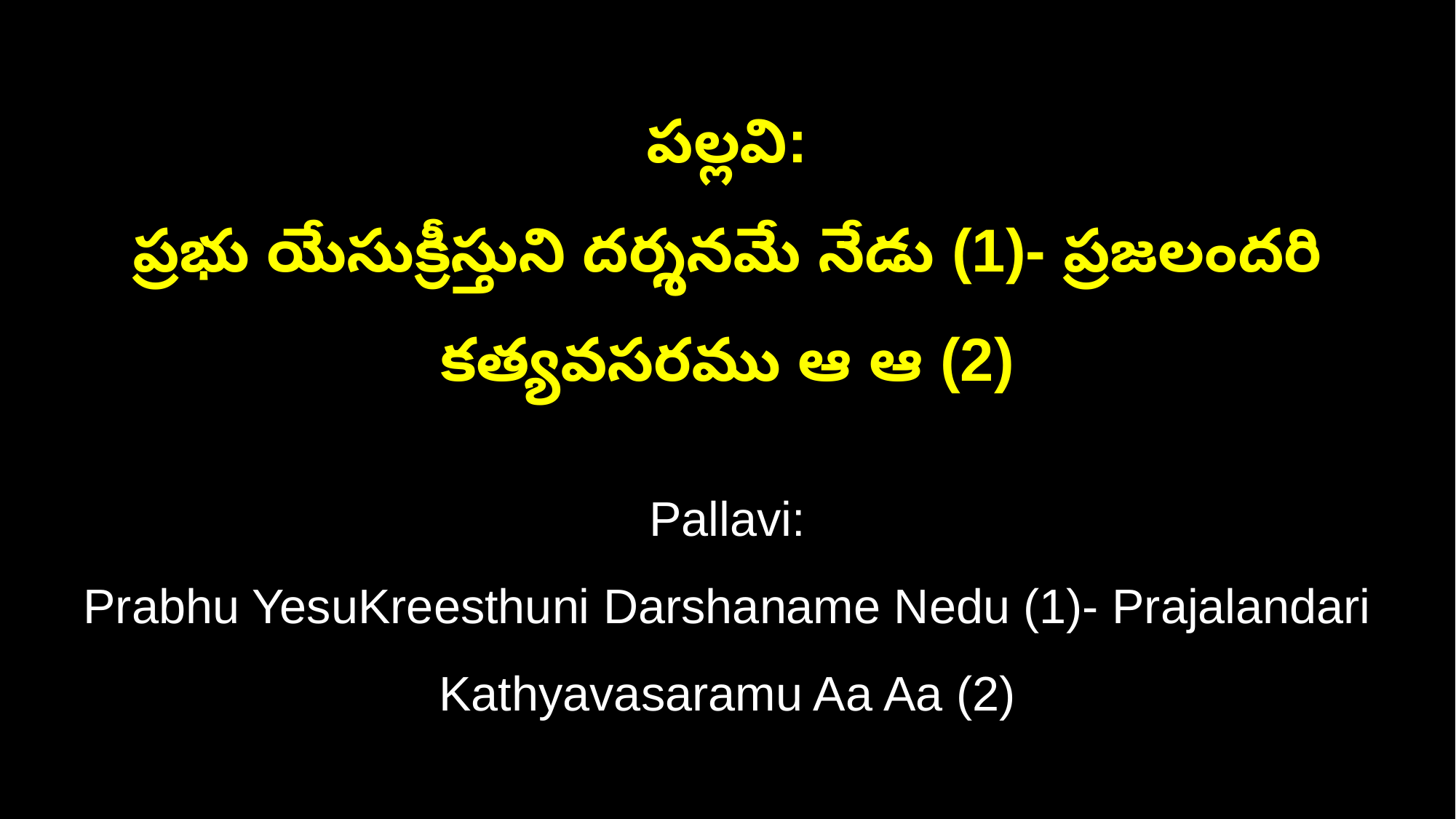

పల్లవి:
ప్రభు యేసుక్రీస్తుని దర్శనమే నేడు (1)- ప్రజలందరి కత్యవసరము ఆ ఆ (2)
Pallavi:
Prabhu YesuKreesthuni Darshaname Nedu (1)- Prajalandari Kathyavasaramu Aa Aa (2)